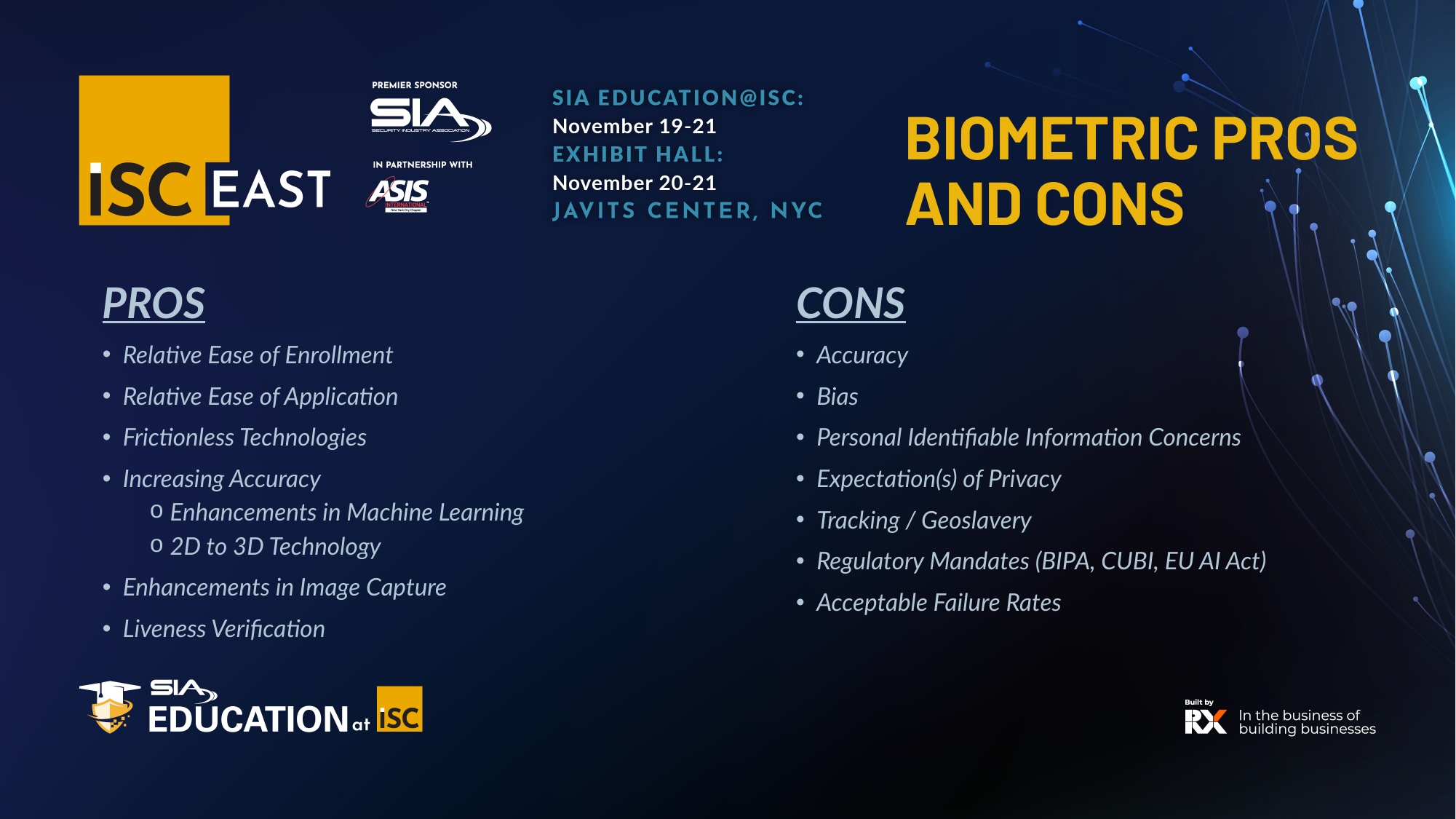

# BIOMETRIC PROS AND CONS
PROS
Relative Ease of Enrollment
Relative Ease of Application
Frictionless Technologies
Increasing Accuracy
Enhancements in Machine Learning
2D to 3D Technology
Enhancements in Image Capture
Liveness Verification

CONS
Accuracy
Bias
Personal Identifiable Information Concerns
Expectation(s) of Privacy
Tracking / Geoslavery
Regulatory Mandates (BIPA, CUBI, EU AI Act)
Acceptable Failure Rates